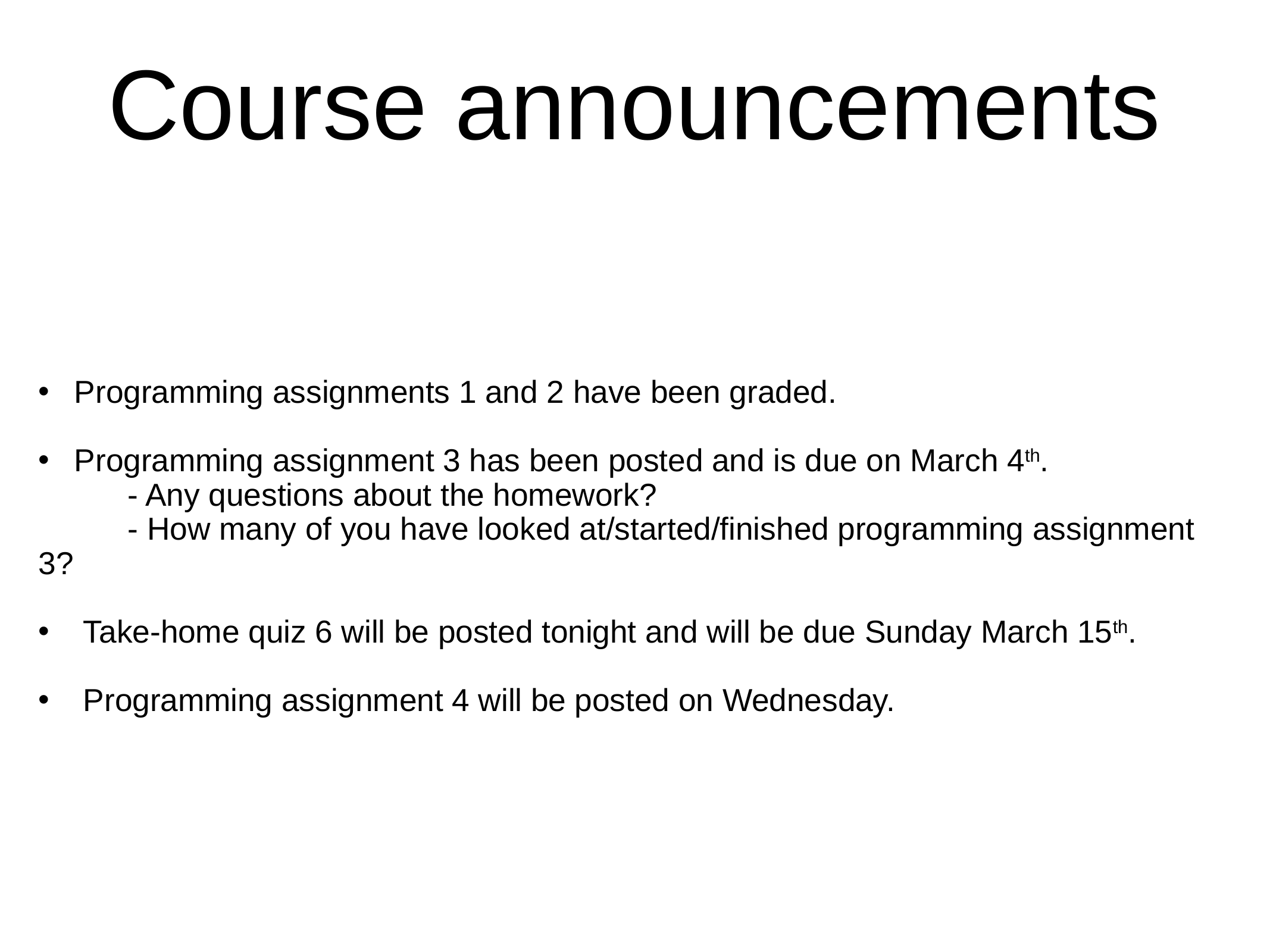

# Course announcements
Programming assignments 1 and 2 have been graded.

Programming assignment 3 has been posted and is due on March 4th.
	- Any questions about the homework?
	- How many of you have looked at/started/finished programming assignment 3?

Take-home quiz 6 will be posted tonight and will be due Sunday March 15th.

Programming assignment 4 will be posted on Wednesday.